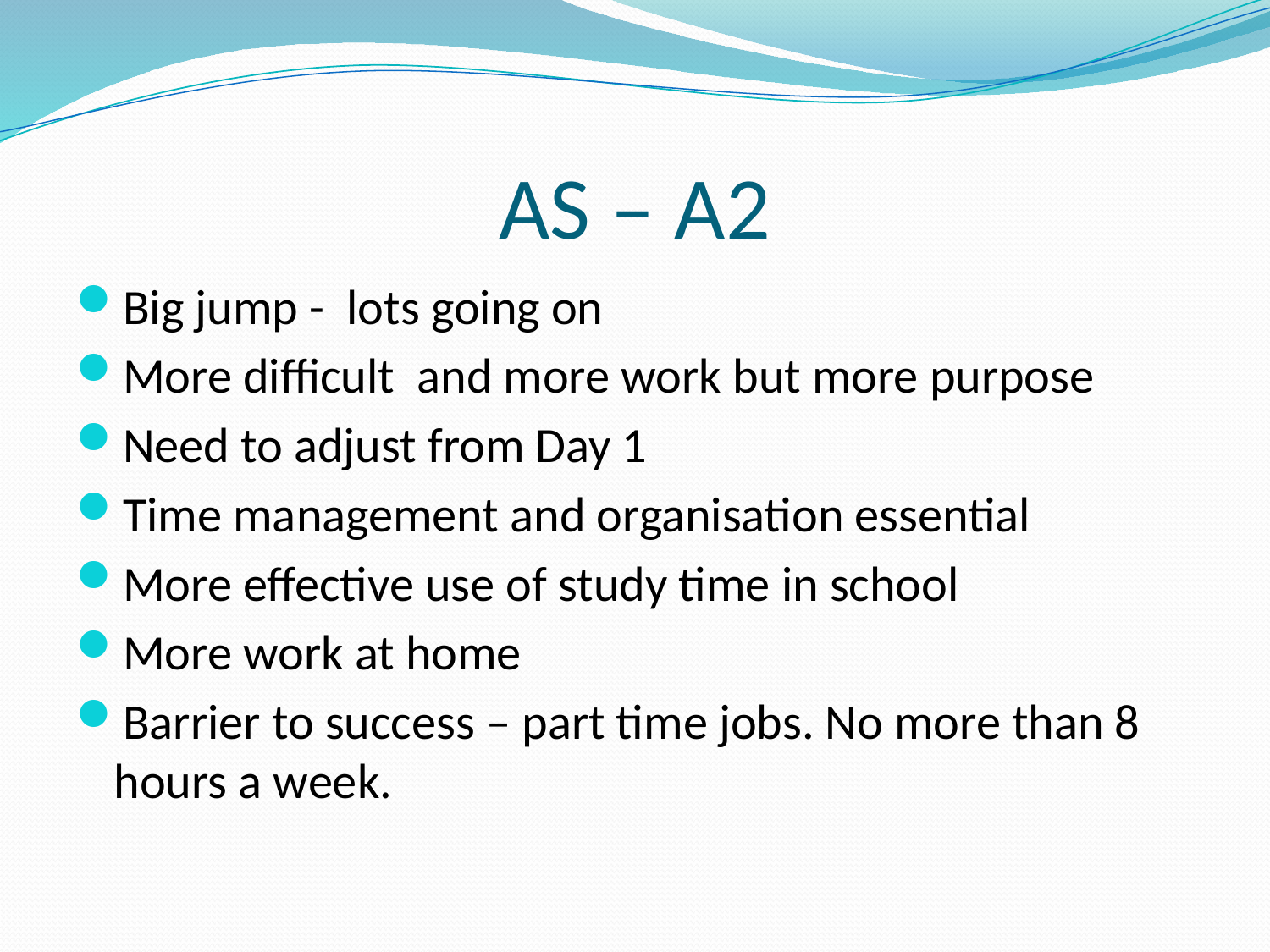

# AS – A2
Big jump -  lots going on
More difficult  and more work but more purpose
Need to adjust from Day 1
Time management and organisation essential
More effective use of study time in school
More work at home
Barrier to success – part time jobs. No more than 8 hours a week.